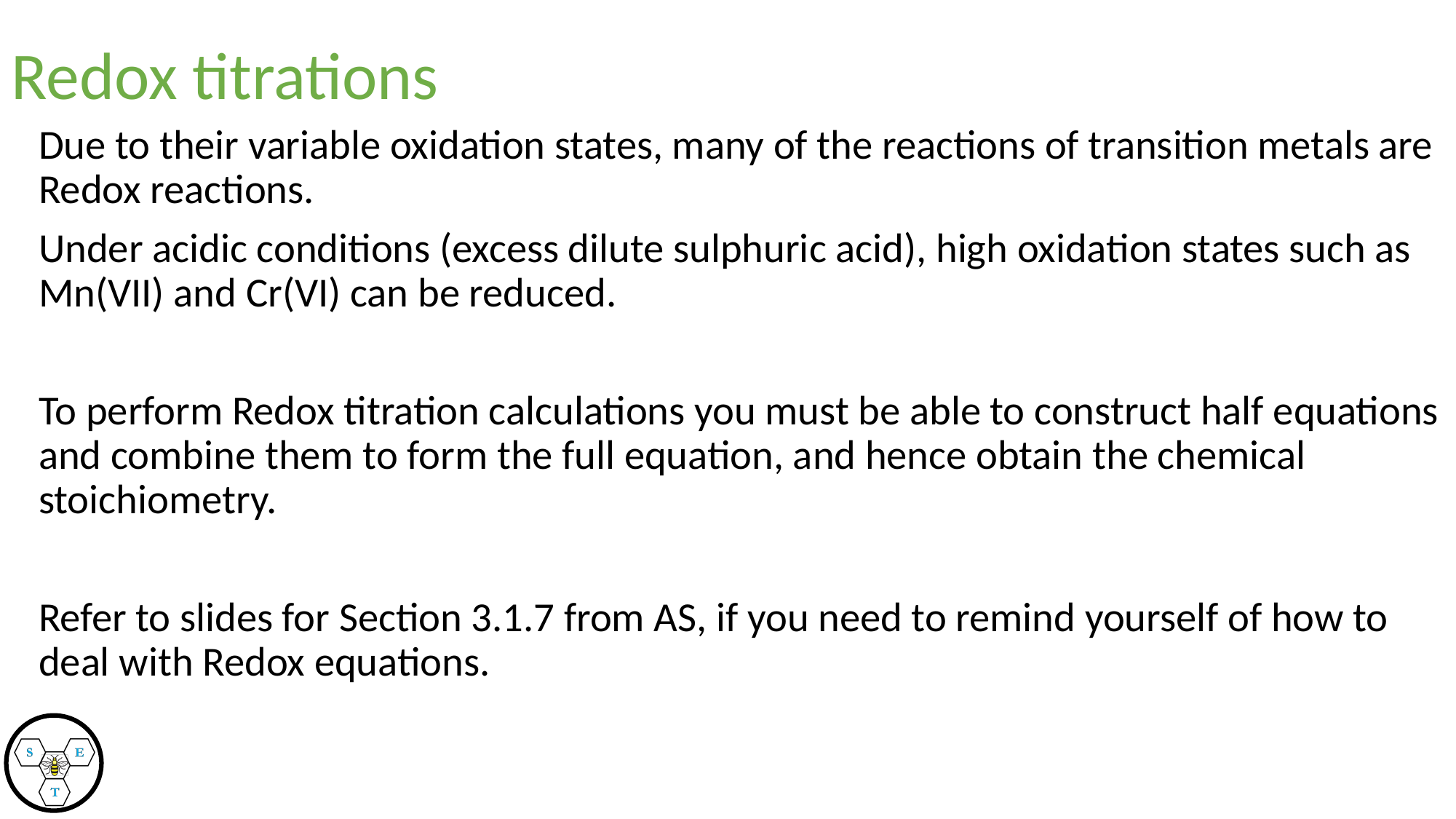

Redox titrations
Due to their variable oxidation states, many of the reactions of transition metals are Redox reactions.
Under acidic conditions (excess dilute sulphuric acid), high oxidation states such as Mn(VII) and Cr(VI) can be reduced.

To perform Redox titration calculations you must be able to construct half equations and combine them to form the full equation, and hence obtain the chemical stoichiometry.

Refer to slides for Section 3.1.7 from AS, if you need to remind yourself of how to deal with Redox equations.